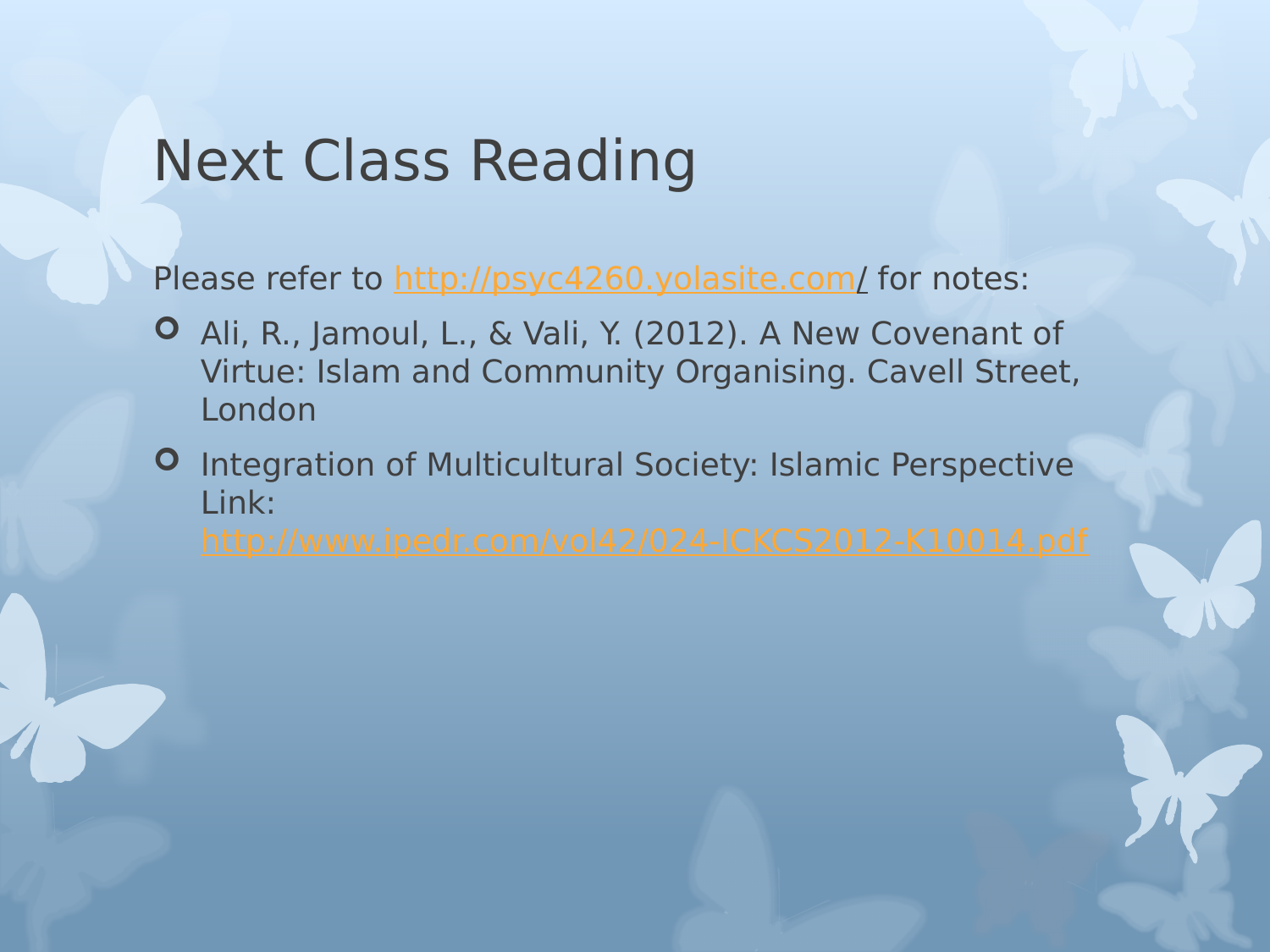

# Next Class Reading
Please refer to http://psyc4260.yolasite.com/ for notes:
Ali, R., Jamoul, L., & Vali, Y. (2012). A New Covenant of Virtue: Islam and Community Organising. Cavell Street, London
Integration of Multicultural Society: Islamic Perspective Link: http://www.ipedr.com/vol42/024-ICKCS2012-K10014.pdf